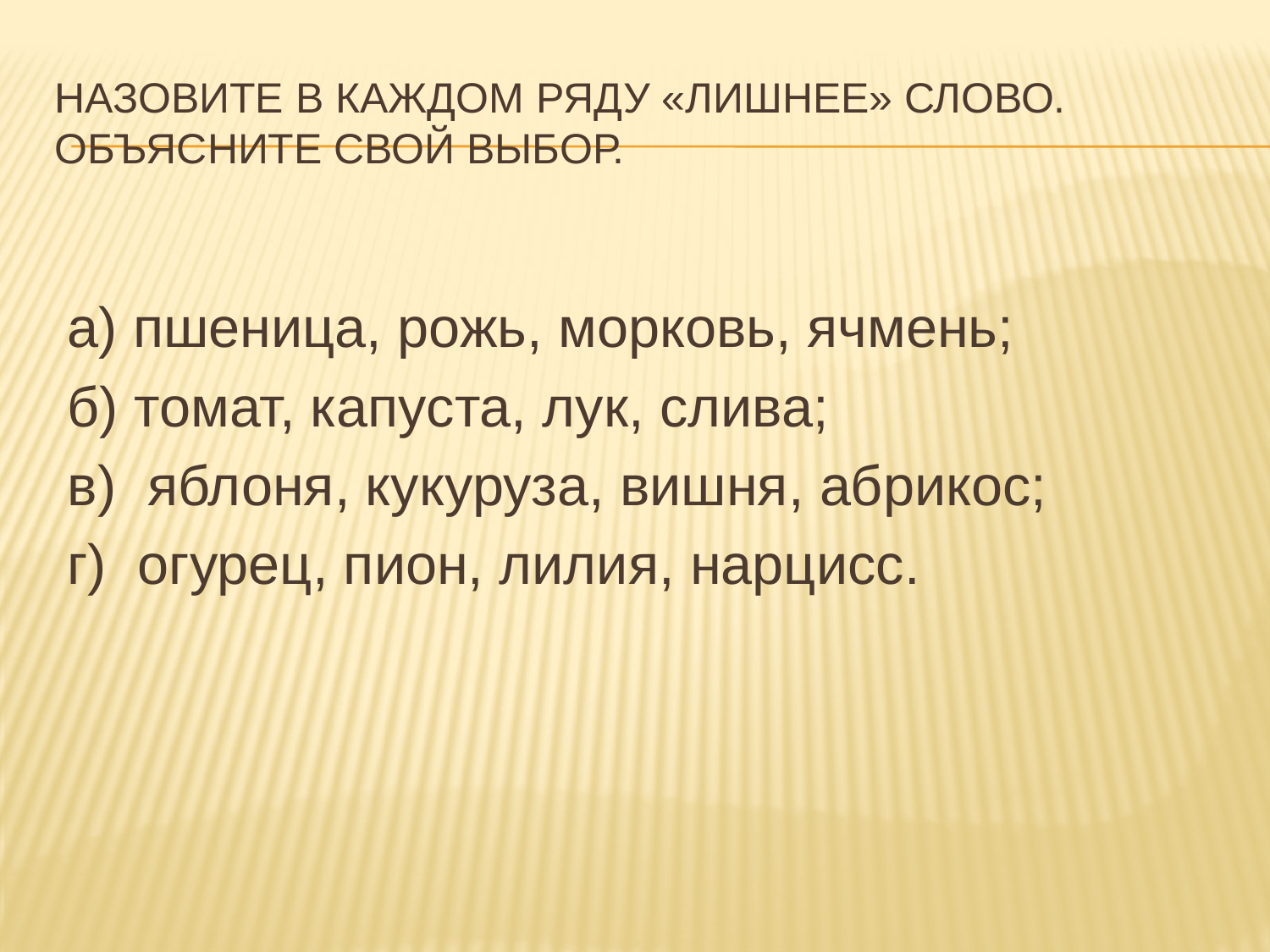

# Назовите в каждом ряду «лишнее» слово. Объясните свой выбор.

а) пшеница, рожь, морковь, ячмень;
б) томат, капуста, лук, слива;
в)  яблоня, кукуруза, вишня, абрикос;
г)  огурец, пион, лилия, нарцисс.